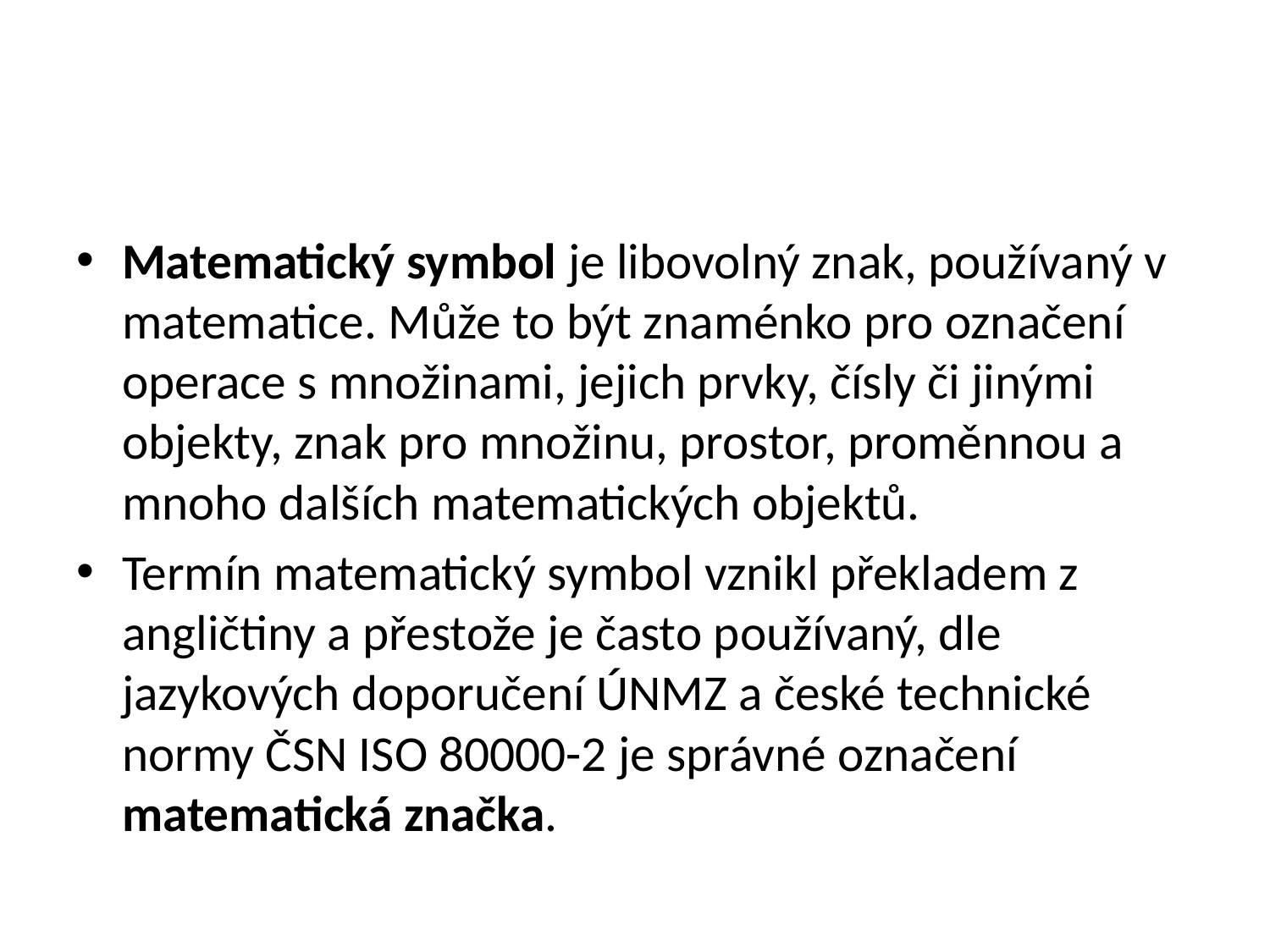

Matematický symbol je libovolný znak, používaný v matematice. Může to být znaménko pro označení operace s množinami, jejich prvky, čísly či jinými objekty, znak pro množinu, prostor, proměnnou a mnoho dalších matematických objektů.
Termín matematický symbol vznikl překladem z angličtiny a přestože je často používaný, dle jazykových doporučení ÚNMZ a české technické normy ČSN ISO 80000-2 je správné označení matematická značka.